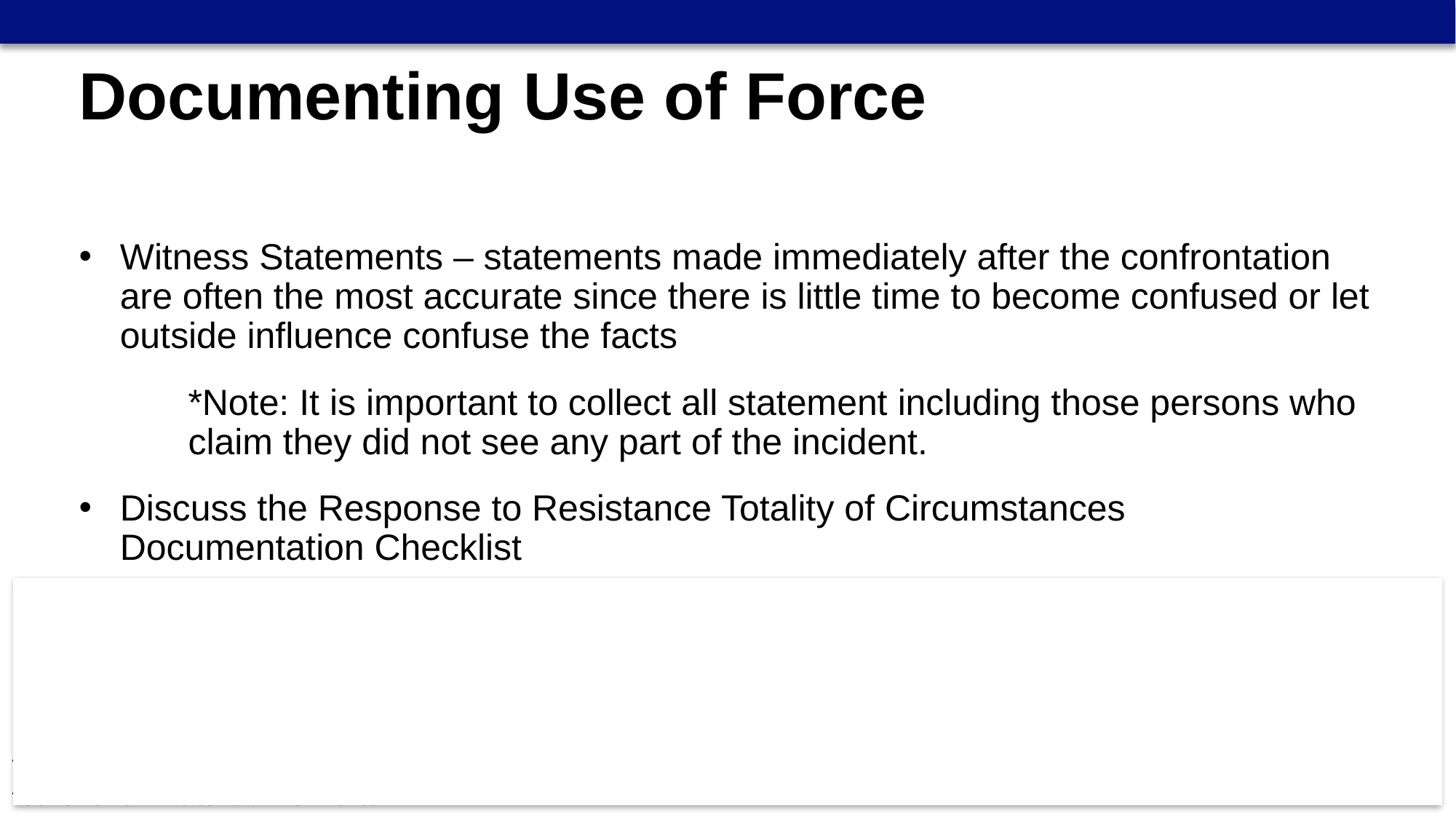

Documenting Use of Force
Witness Statements – statements made immediately after the confrontation are often the most accurate since there is little time to become confused or let outside influence confuse the facts
	*Note: It is important to collect all statement including those persons who 	claim they did not see any part of the incident.
Discuss the Response to Resistance Totality of Circumstances Documentation Checklist